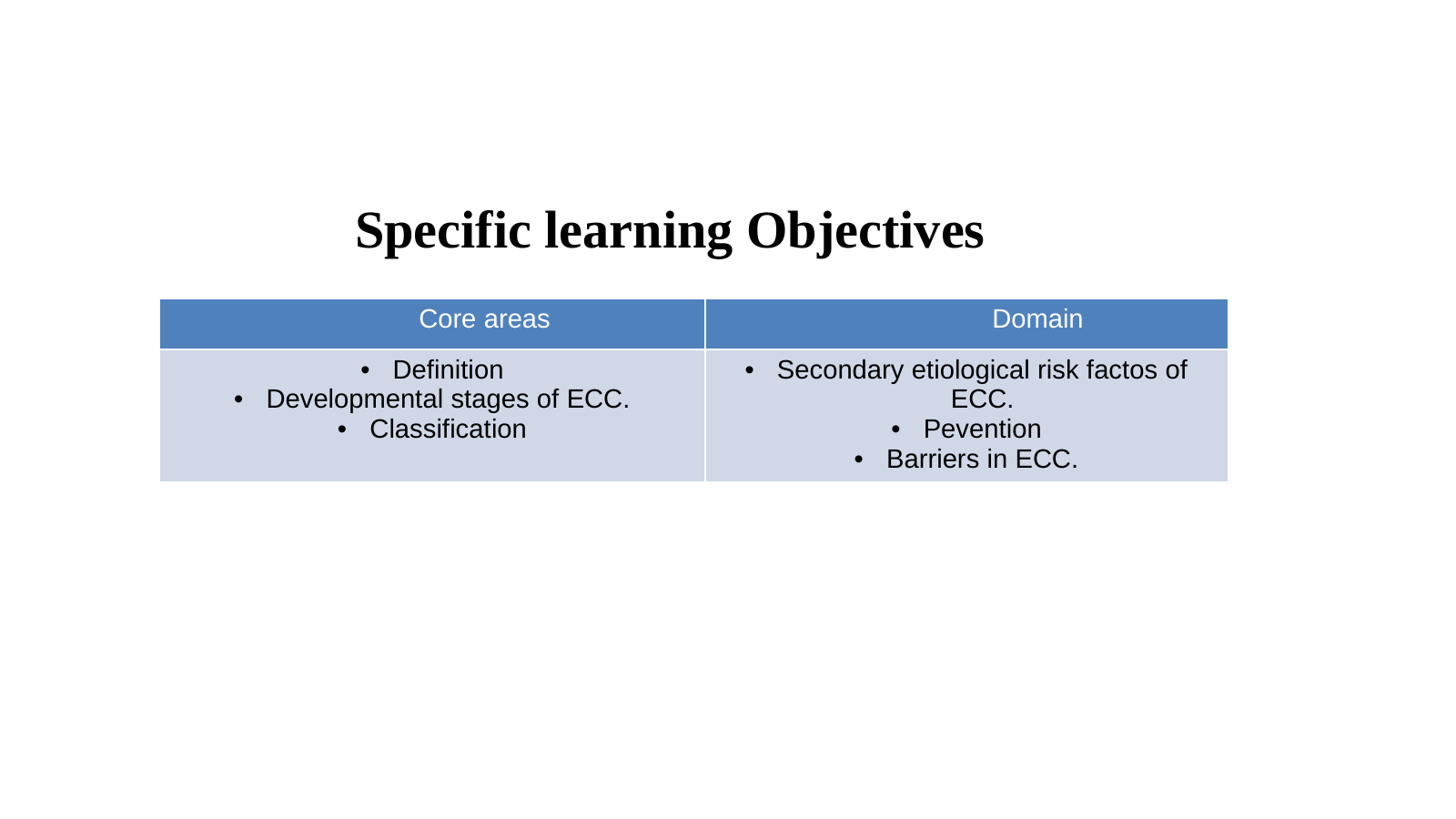

Specific learning Objectives
| Core areas | Domain |
| --- | --- |
| Definition Developmental stages of ECC. Classification | Secondary etiological risk factos of ECC. Pevention Barriers in ECC. |